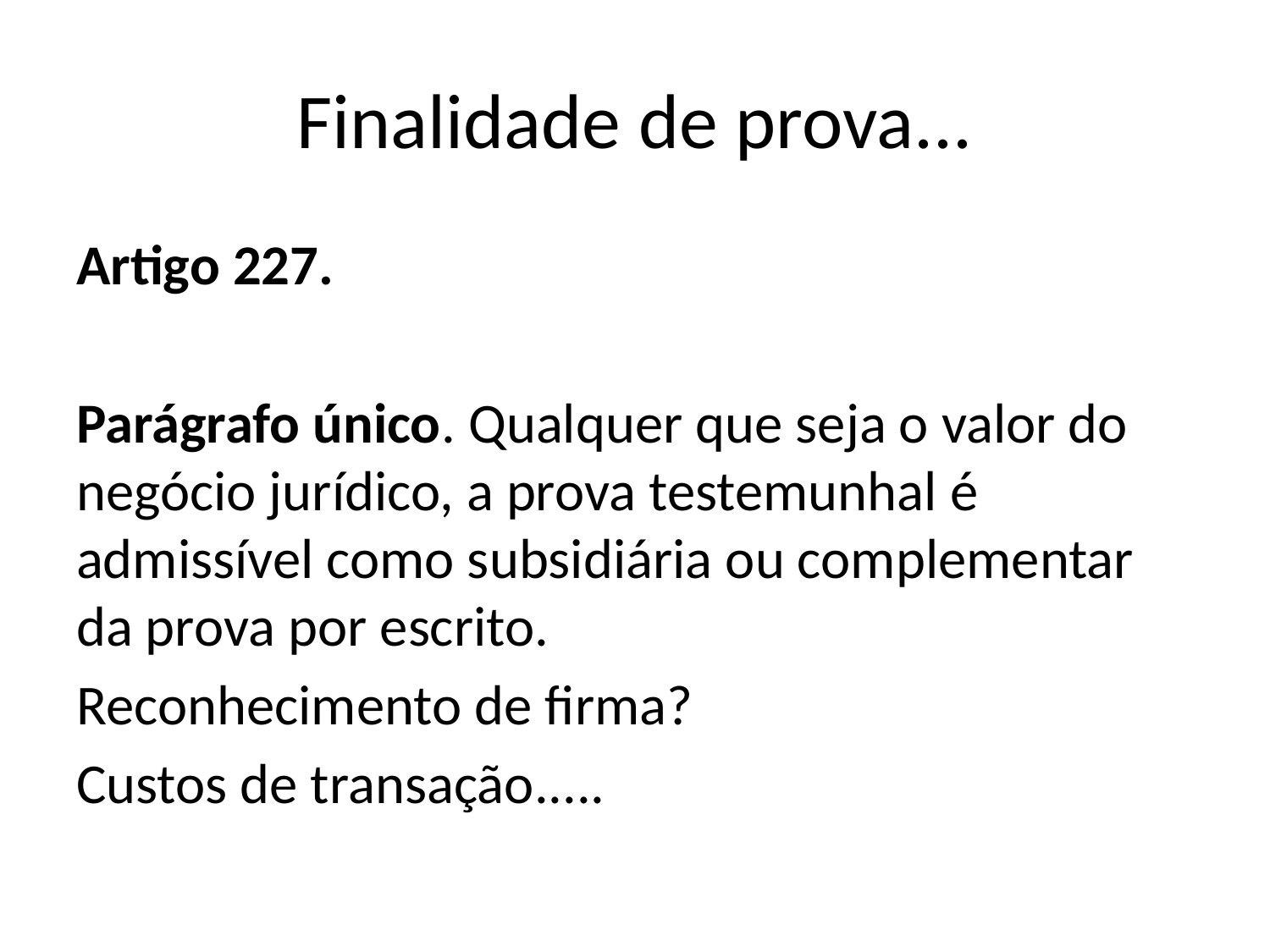

# Finalidade de prova...
Artigo 227.

Parágrafo único. Qualquer que seja o valor do negócio jurídico, a prova testemunhal é admissível como subsidiária ou complementar da prova por escrito.
Reconhecimento de firma?
Custos de transação.....